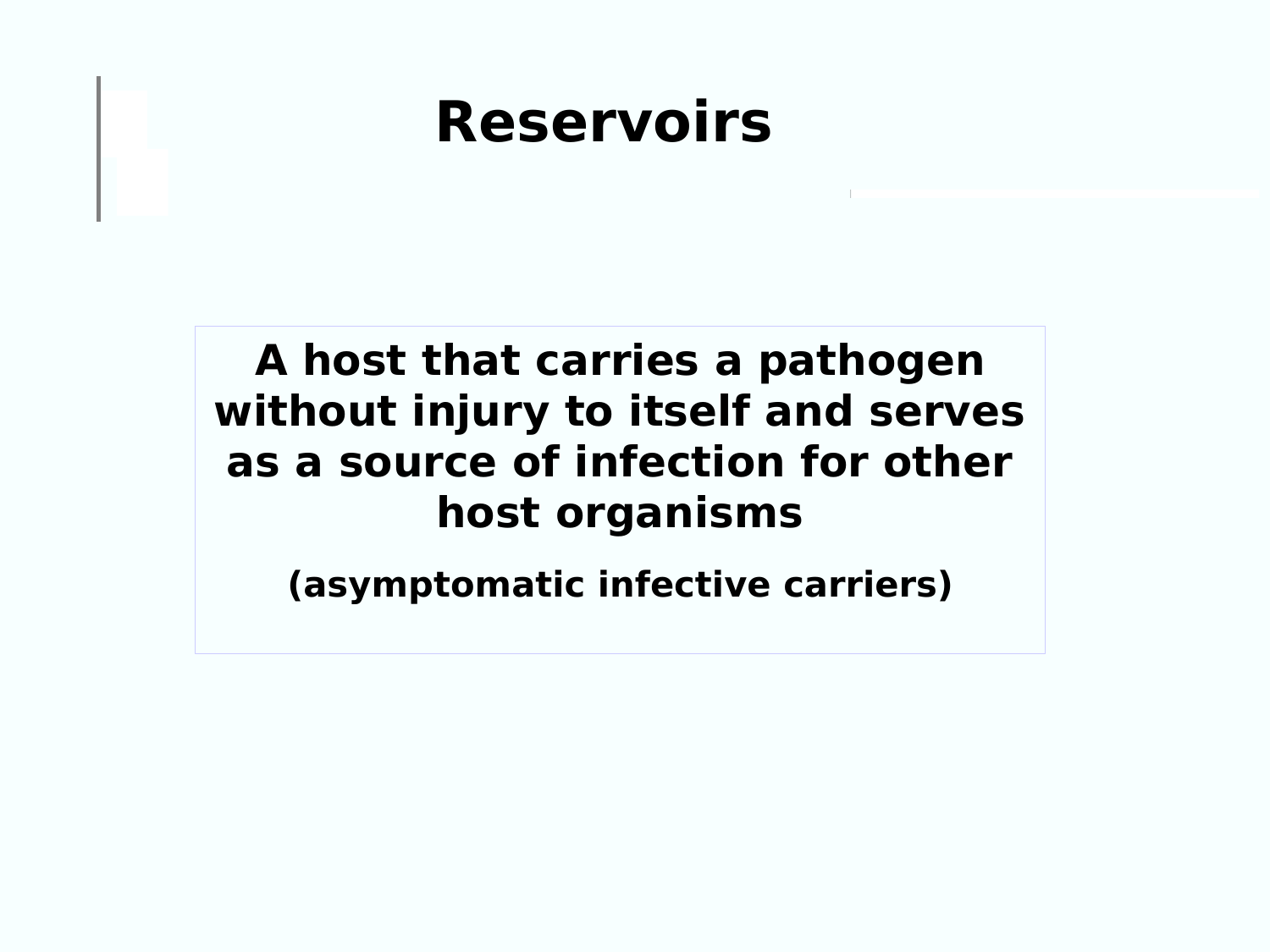

Reservoirs

A host that carries a pathogen without injury to itself and serves as a source of infection for other host organisms
(asymptomatic infective carriers)